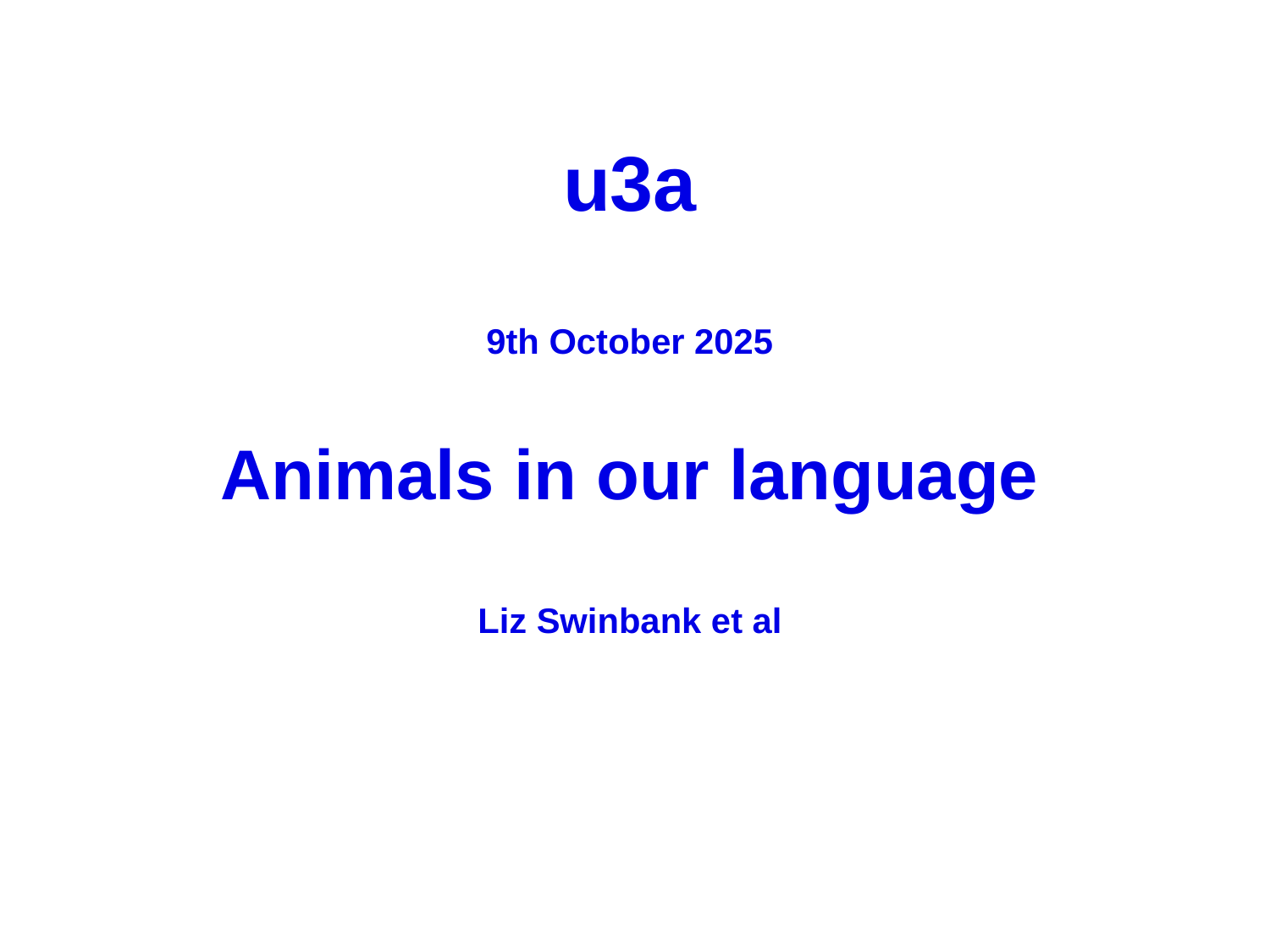

u3a

9th October 2025

Animals in our language

Liz Swinbank et al